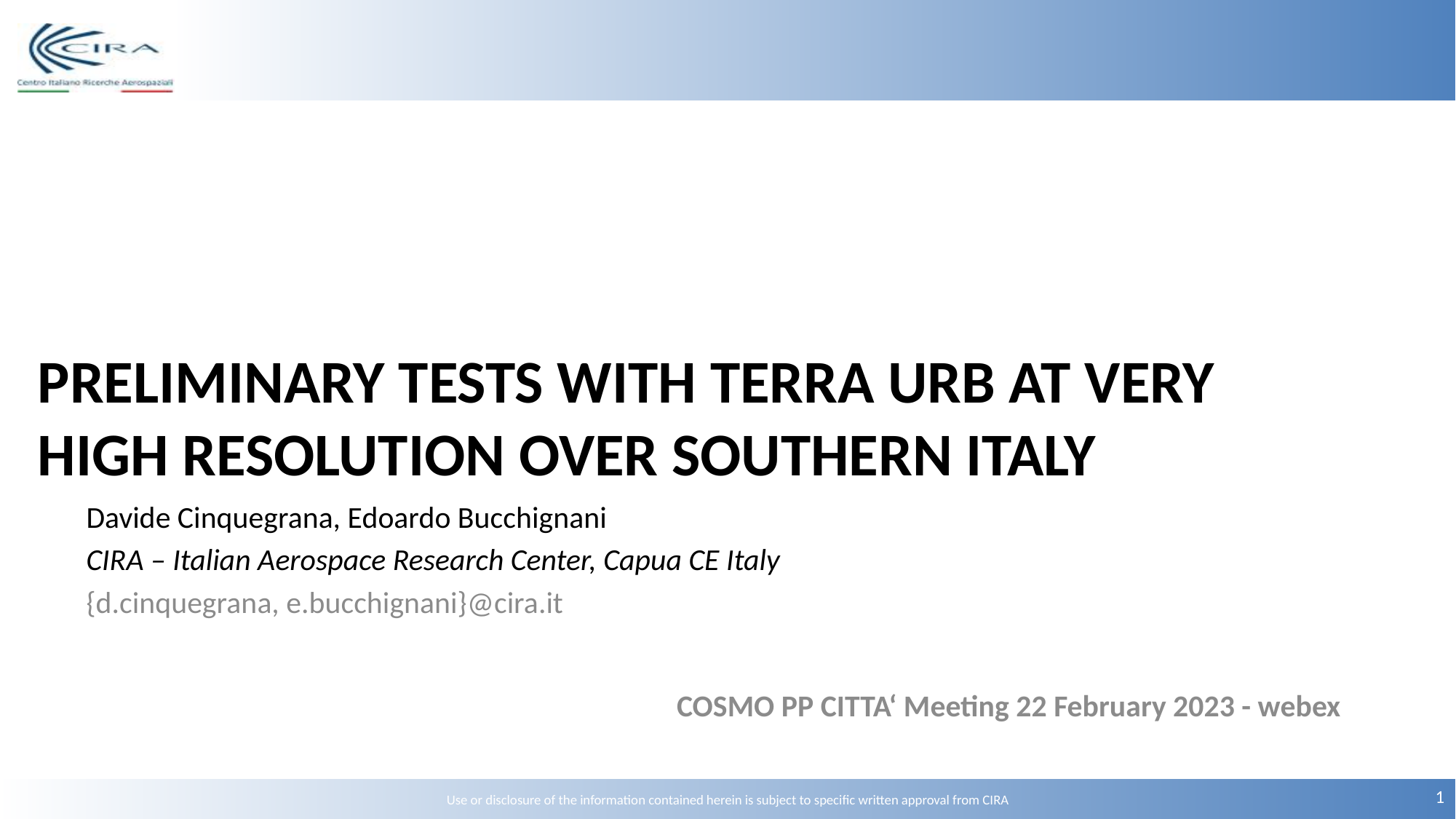

# preliminary tests with terra urb at very high resolution over southerN italy
Davide Cinquegrana, Edoardo Bucchignani
CIRA – Italian Aerospace Research Center, Capua CE Italy
{d.cinquegrana, e.bucchignani}@cira.it
COSMO PP CITTA‘ Meeting 22 February 2023 - webex